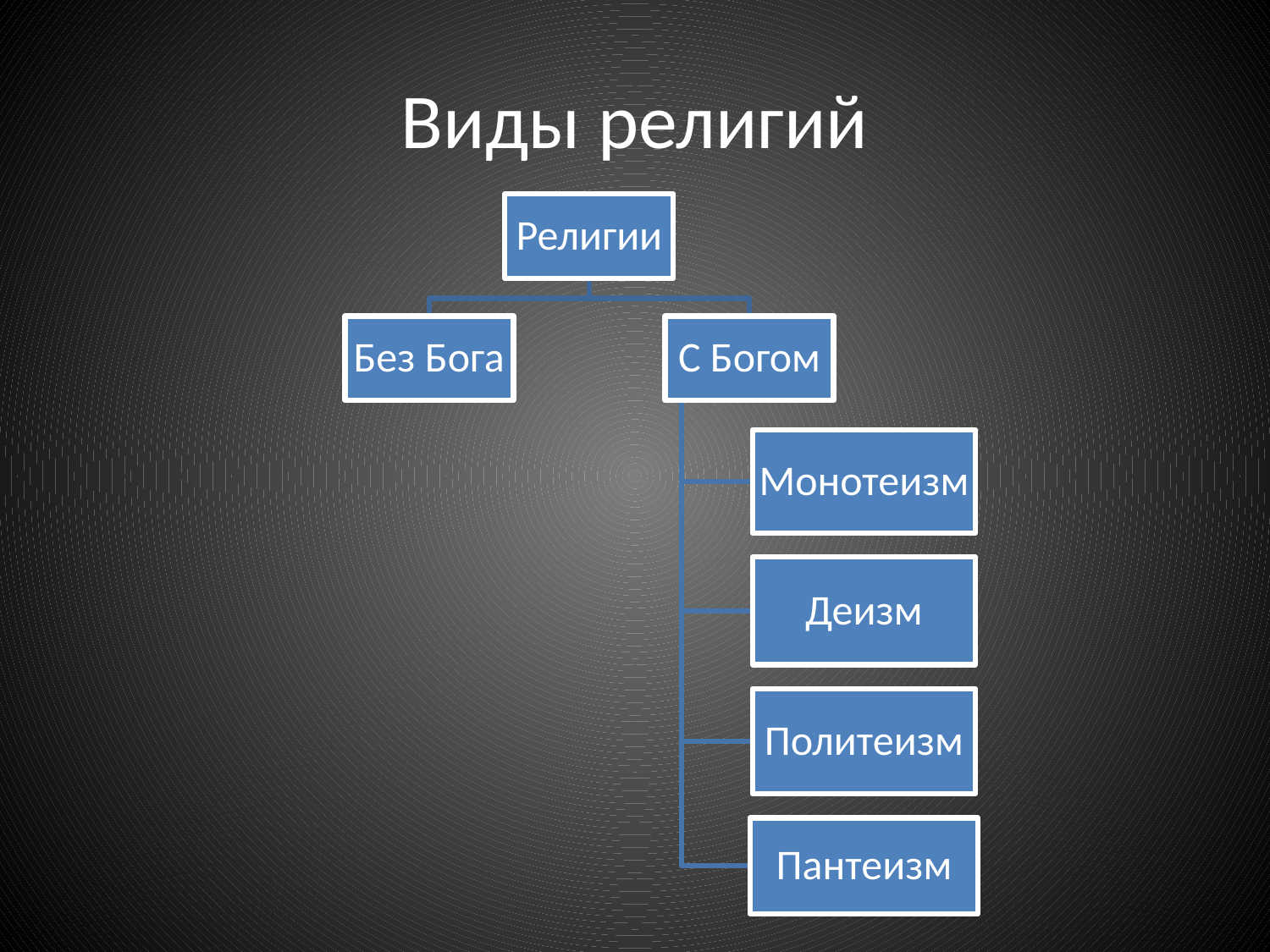

# Виды религий
Религии
Без Бога
С Богом
Монотеизм
Деизм
Политеизм
Пантеизм